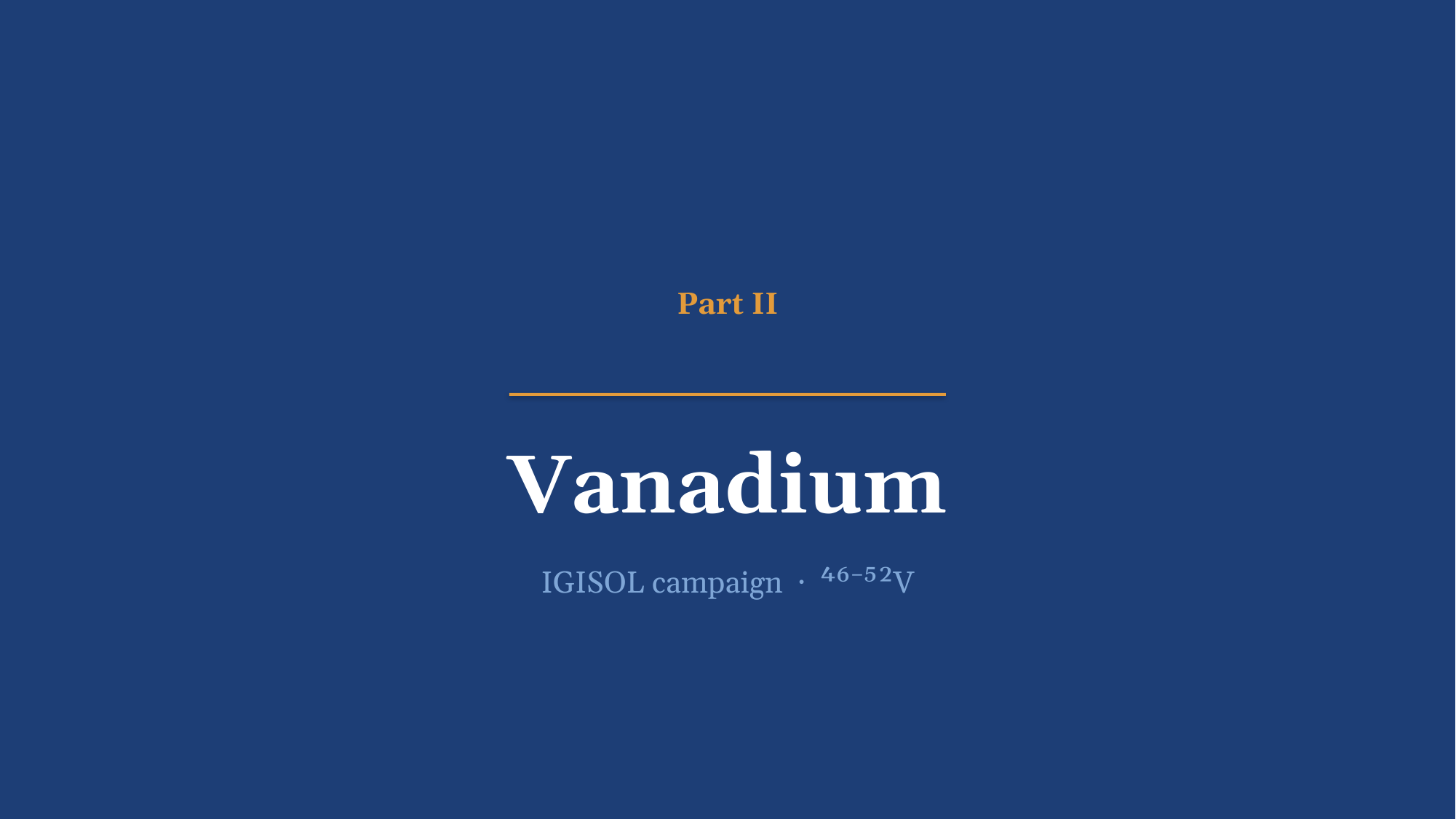

Part II

Vanadium
IGISOL campaign  ·  ⁴⁶⁻⁵²V